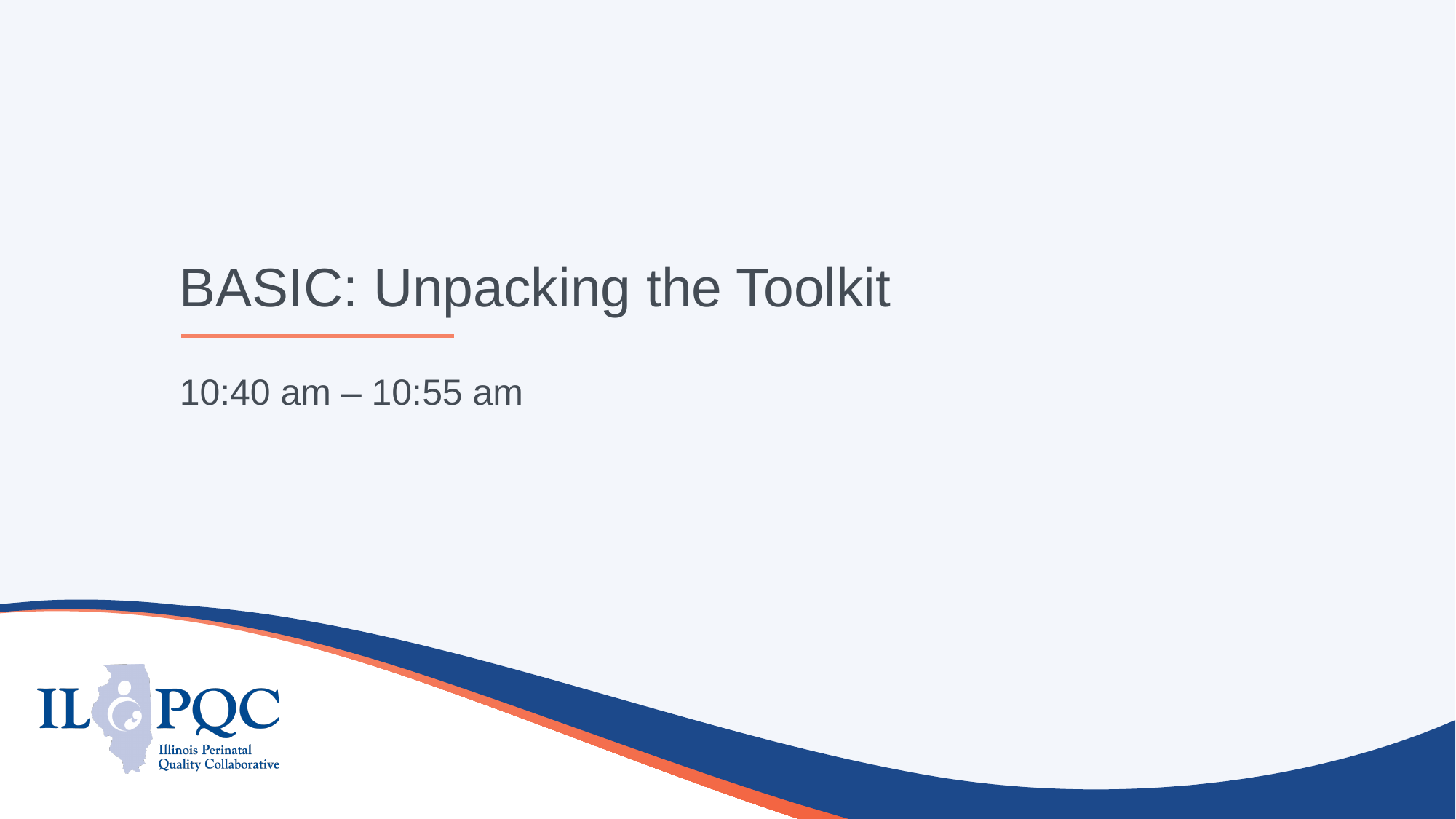

# BASIC: Unpacking the Toolkit
10:40 am – 10:55 am